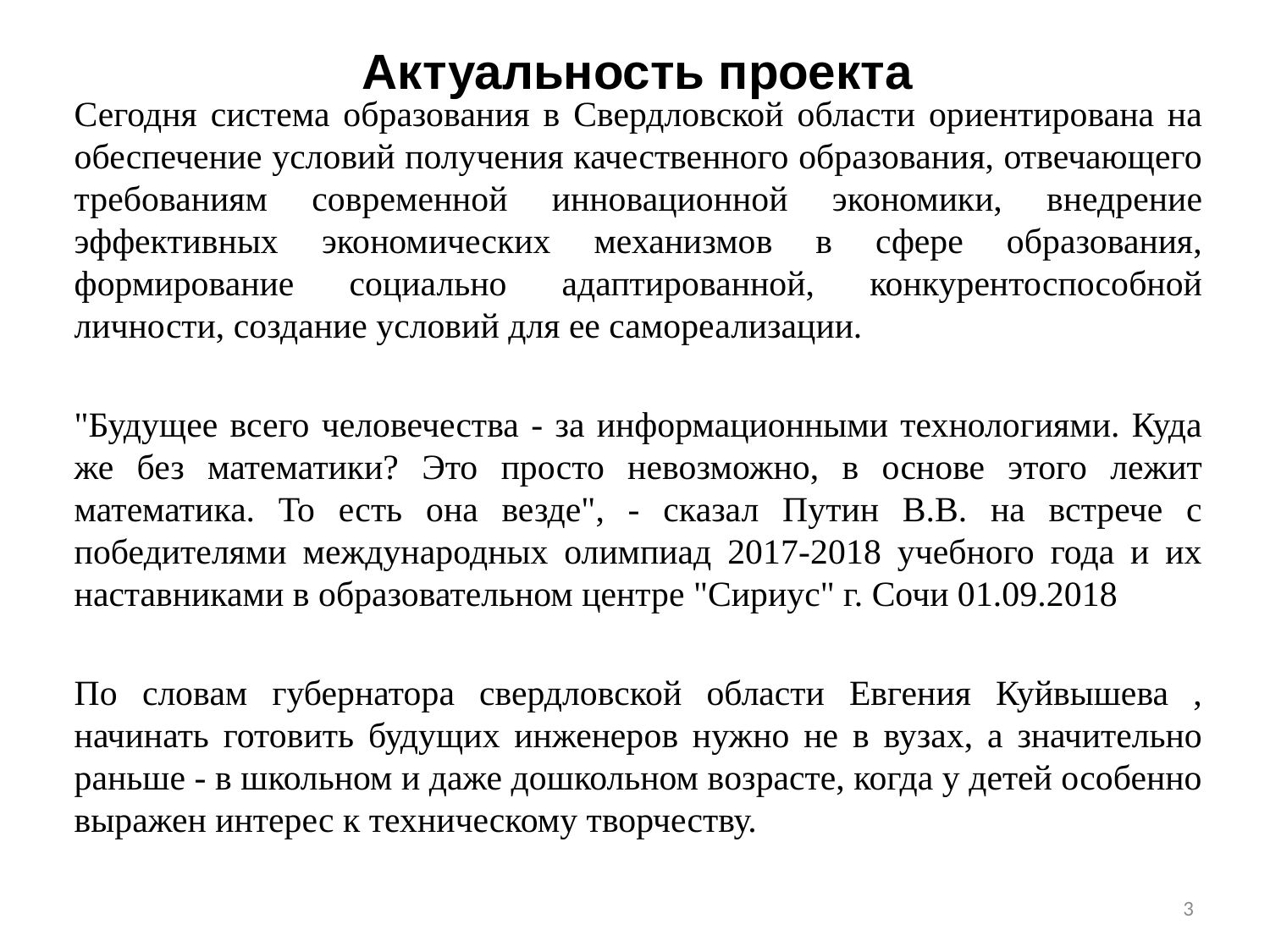

# Актуальность проекта
Сегодня система образования в Свердловской области ориентирована на обеспечение условий получения качественного образования, отвечающего требованиям современной инновационной экономики, внедрение эффективных экономических механизмов в сфере образования, формирование социально адаптированной, конкурентоспособной личности, создание условий для ее самореализации.

"Будущее всего человечества - за информационными технологиями. Куда же без математики? Это просто невозможно, в основе этого лежит математика. То есть она везде", - сказал Путин В.В. на встрече с победителями международных олимпиад 2017-2018 учебного года и их наставниками в образовательном центре "Сириус" г. Сочи 01.09.2018

По словам губернатора свердловской области Евгения Куйвышева , начинать готовить будущих инженеров нужно не в вузах, а значительно раньше - в школьном и даже дошкольном возрасте, когда у детей особенно выражен интерес к техническому творчеству.

3